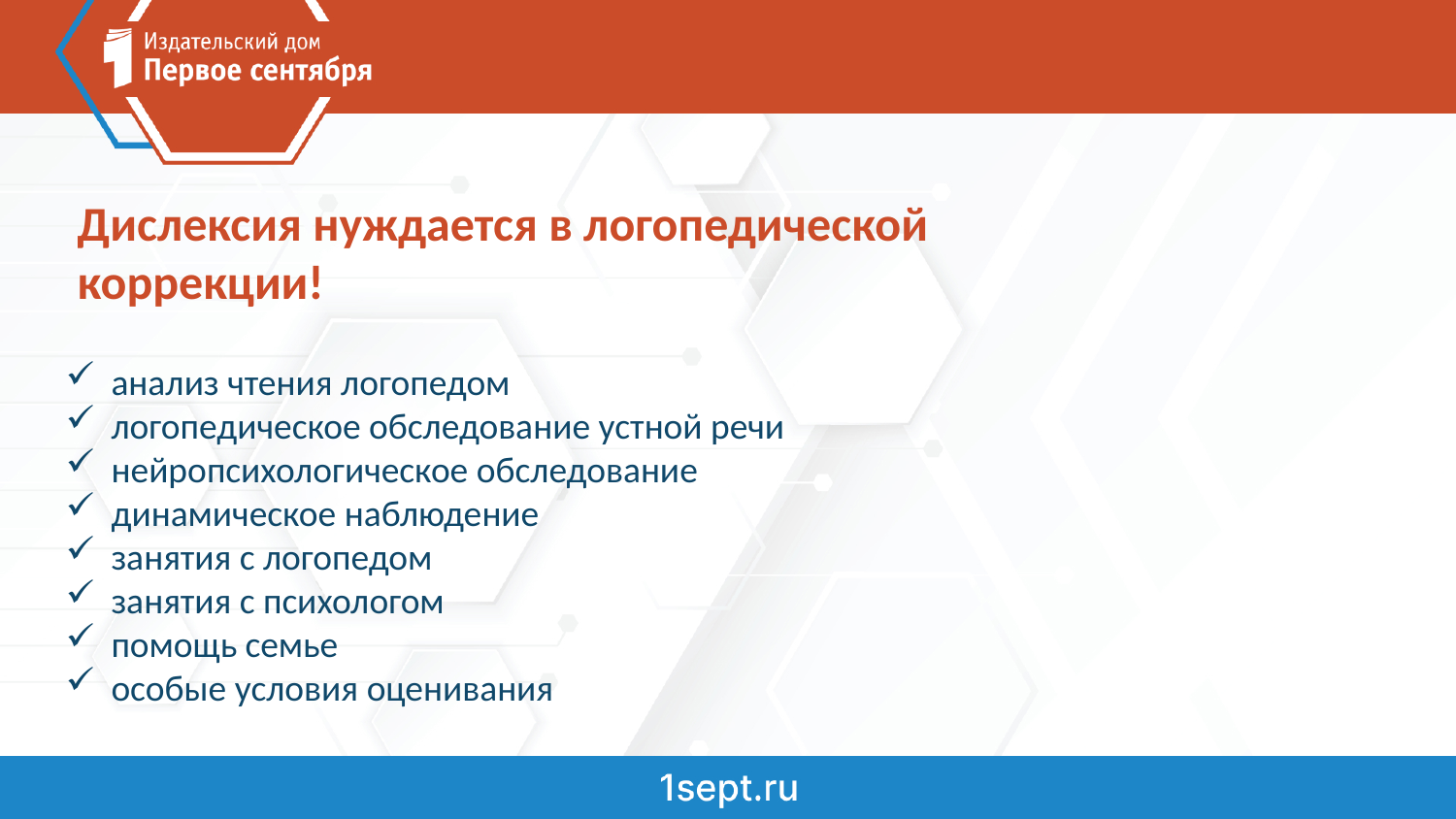

Дислексия нуждается в логопедической коррекции!
анализ чтения логопедом
логопедическое обследование устной речи
нейропсихологическое обследование
динамическое наблюдение
занятия с логопедом
занятия с психологом
помощь семье
особые условия оценивания